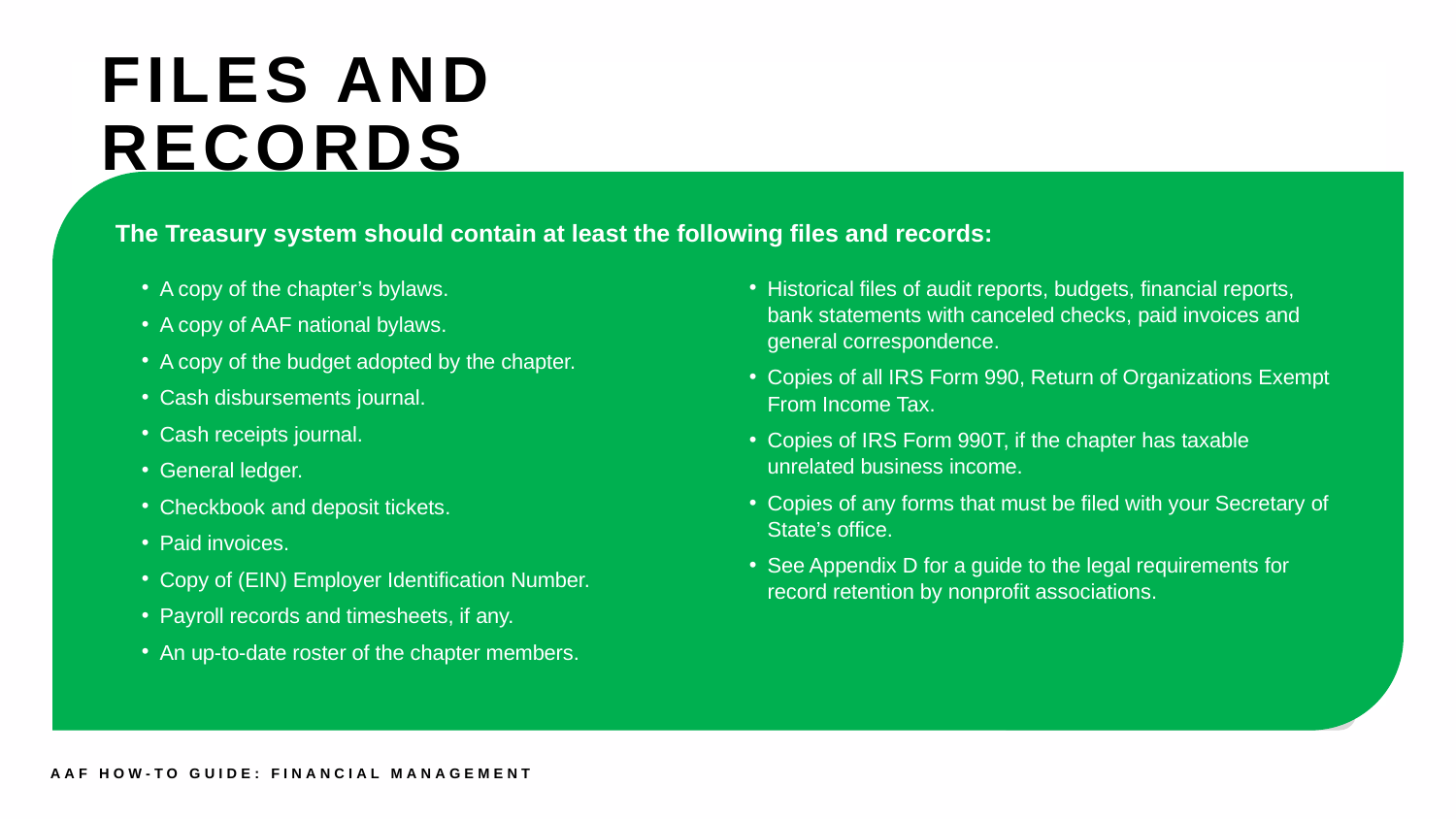

FILES AND RECORDS
A copy of the chapter’s bylaws.
A copy of AAF national bylaws.
A copy of the budget adopted by the chapter.
Cash disbursements journal.
Cash receipts journal.
General ledger.
Checkbook and deposit tickets.
Paid invoices.
Copy of (EIN) Employer Identification Number.
Payroll records and timesheets, if any.
An up-to-date roster of the chapter members.

Historical files of audit reports, budgets, financial reports, bank statements with canceled checks, paid invoices and general correspondence.
Copies of all IRS Form 990, Return of Organizations Exempt From Income Tax.
Copies of IRS Form 990T, if the chapter has taxable unrelated business income.
Copies of any forms that must be filed with your Secretary of State’s office.
See Appendix D for a guide to the legal requirements for record retention by nonprofit associations.
The Treasury system should contain at least the following files and records:

Learn more about the various Chapter Leadership Resources
from the AAF